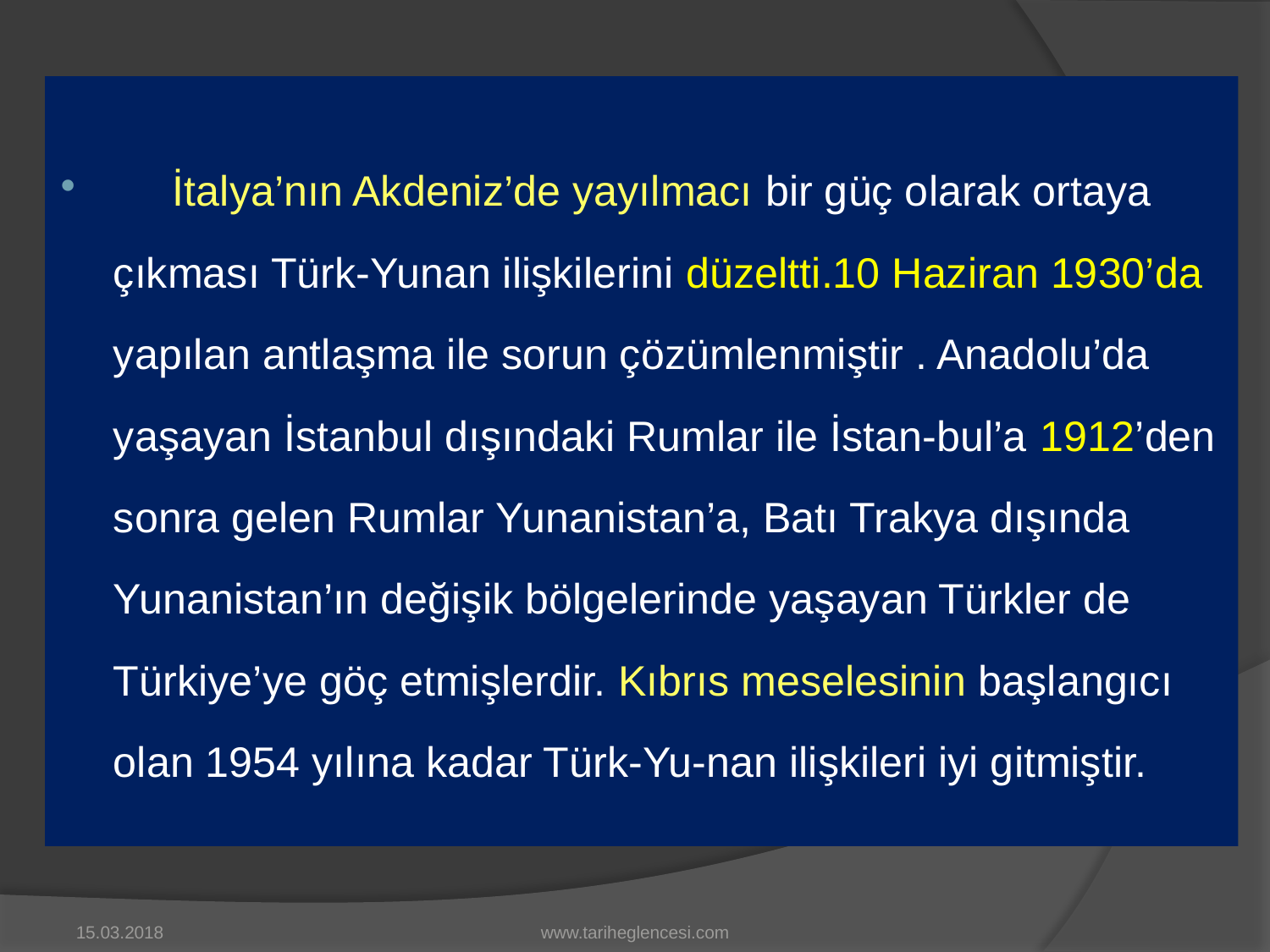

İtalya’nın Akdeniz’de yayılmacı bir güç olarak ortaya çıkması Türk-Yunan ilişkilerini düzeltti.10 Haziran 1930’da yapılan antlaşma ile sorun çözümlenmiştir . Anadolu’da yaşayan İstanbul dışındaki Rumlar ile İstan-bul’a 1912’den sonra gelen Rumlar Yunanistan’a, Batı Trakya dışında Yunanistan’ın değişik bölgelerinde yaşayan Türkler de Türkiye’ye göç etmişlerdir. Kıbrıs meselesinin başlangıcı olan 1954 yılına kadar Türk-Yu-nan ilişkileri iyi gitmiştir.

15.03.2018
www.tariheglencesi.com